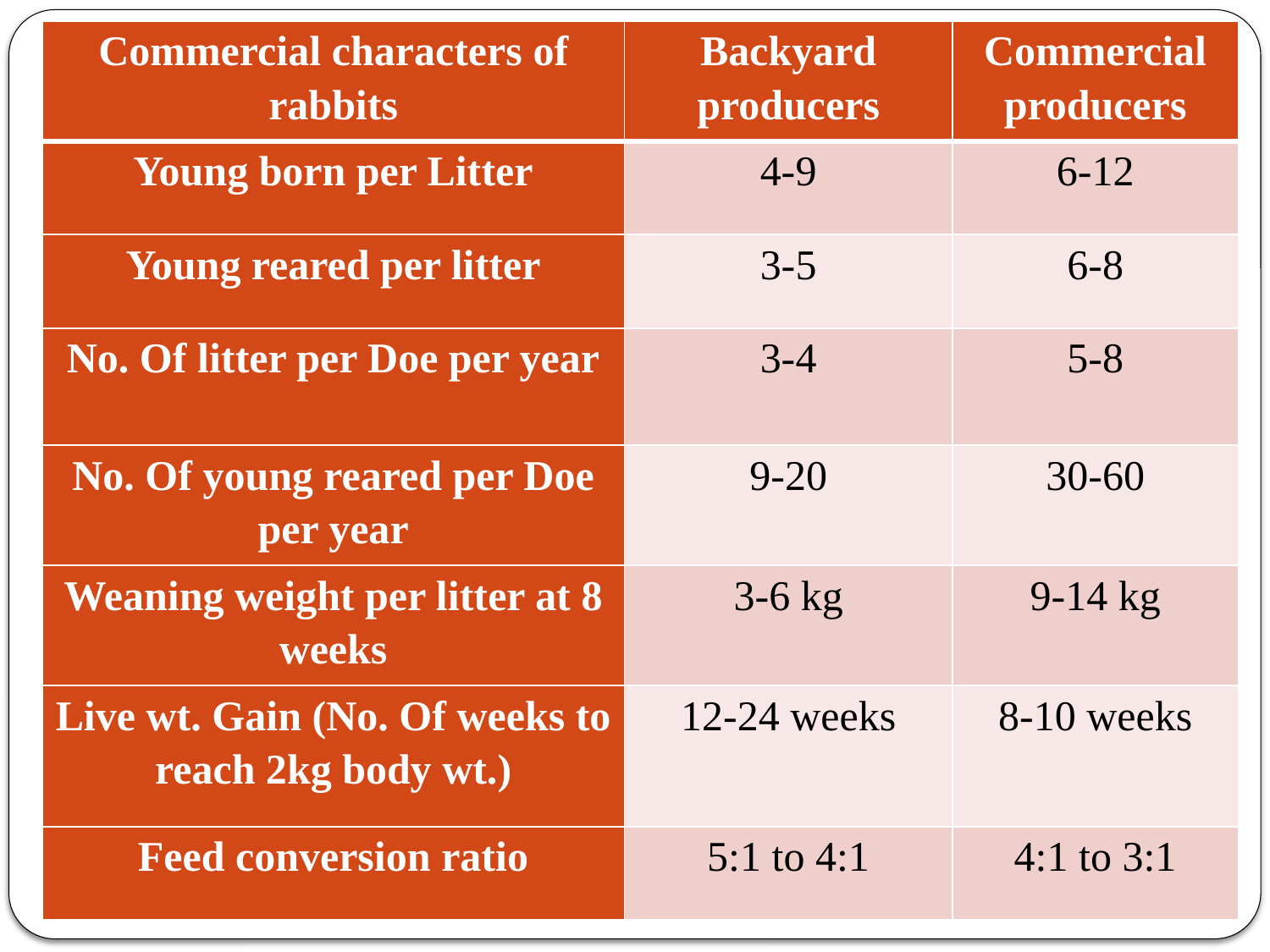

| Commercial characters of rabbits | Backyard producers | Commercial producers |
| --- | --- | --- |
| Young born per Litter | 4-9 | 6-12 |
| Young reared per litter | 3-5 | 6-8 |
| No. Of litter per Doe per year | 3-4 | 5-8 |
| No. Of young reared per Doe per year | 9-20 | 30-60 |
| Weaning weight per litter at 8 weeks | 3-6 kg | 9-14 kg |
| Live wt. Gain (No. Of weeks to reach 2kg body wt.) | 12-24 weeks | 8-10 weeks |
| Feed conversion ratio | 5:1 to 4:1 | 4:1 to 3:1 |